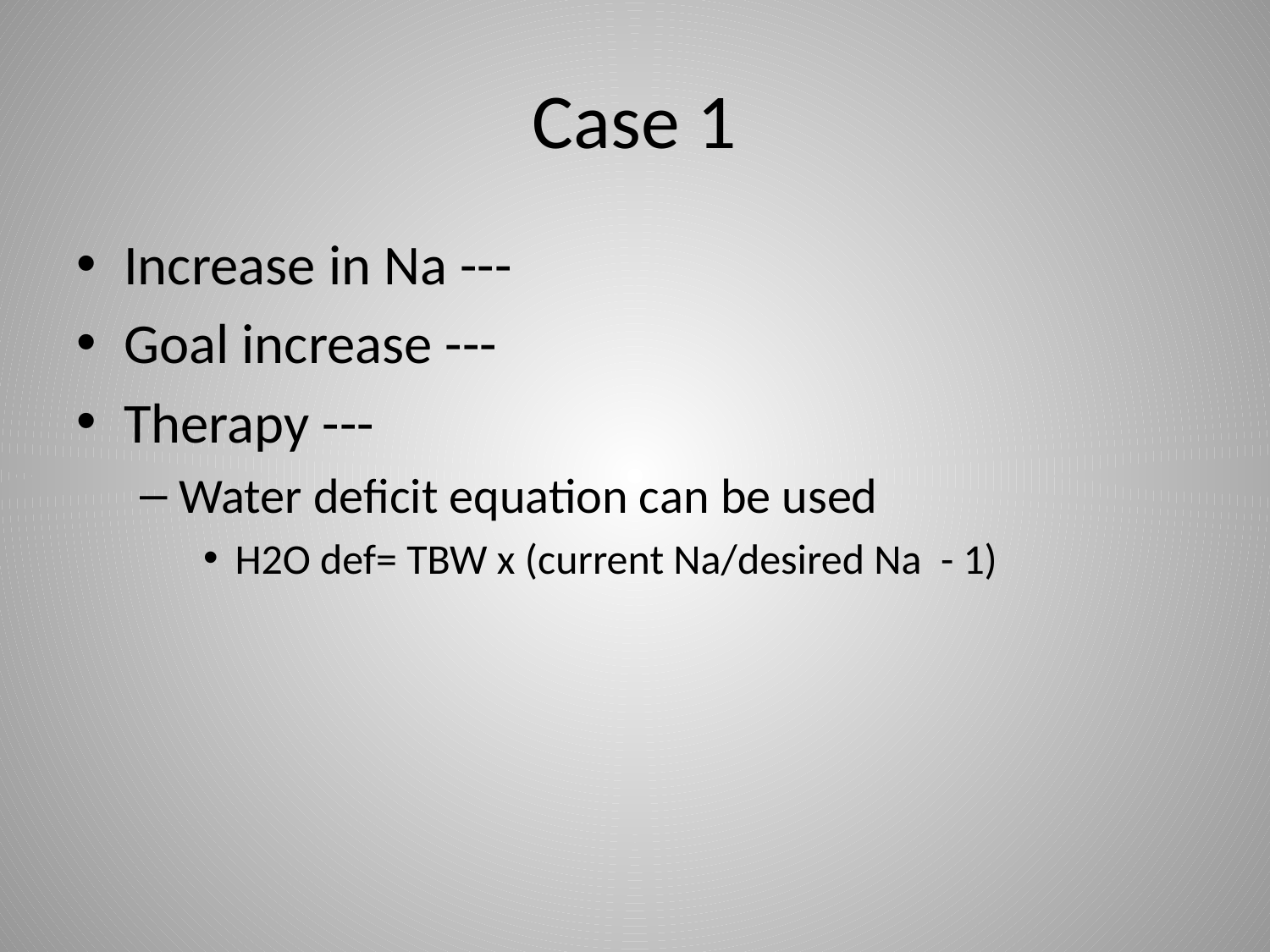

# Case 1
Increase in Na ---
Goal increase ---
Therapy ---
Water deficit equation can be used
H2O def= TBW x (current Na/desired Na  - 1)